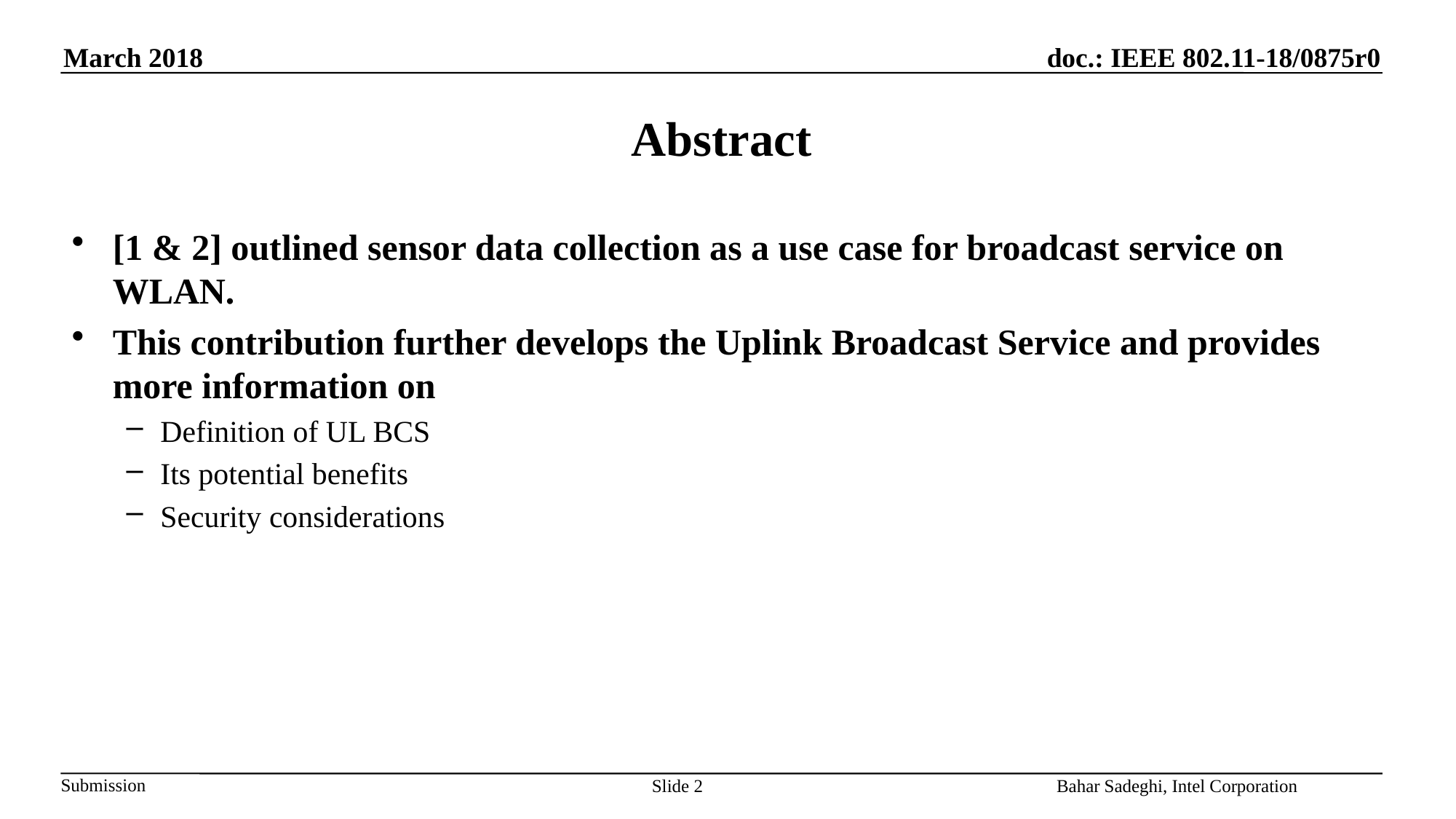

# Abstract
[1 & 2] outlined sensor data collection as a use case for broadcast service on WLAN.
This contribution further develops the Uplink Broadcast Service and provides more information on
Definition of UL BCS
Its potential benefits
Security considerations